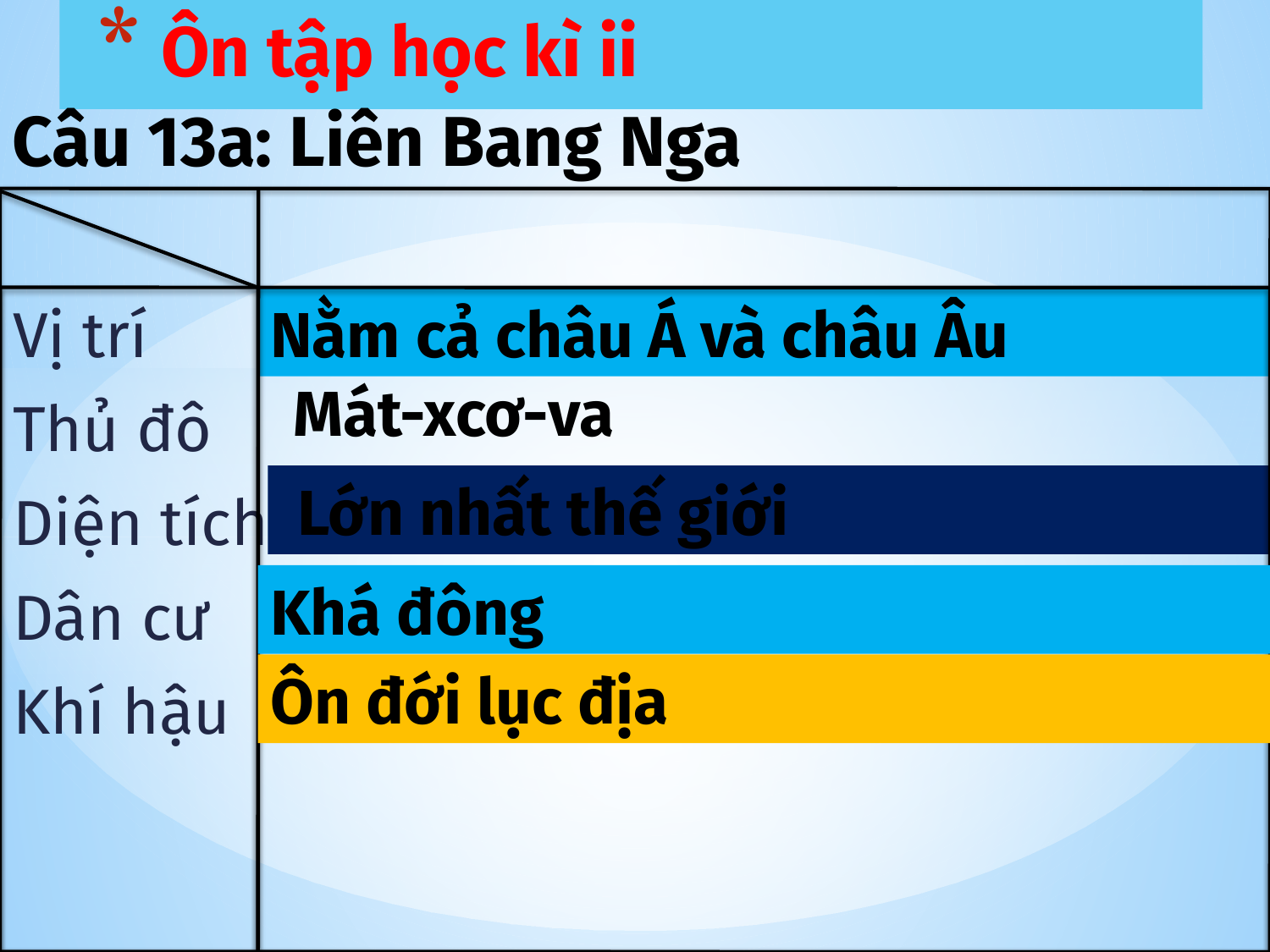

# Ôn tập học kì ii
Câu 13a: Liên Bang Nga

Vị trí
Thủ đô
Diện tích
Dân cư
Khí hậu
Nằm cả châu Á và châu Âu
 Mát-xcơ-va
 Lớn nhất thế giới
Khá đông
Ôn đới lục địa